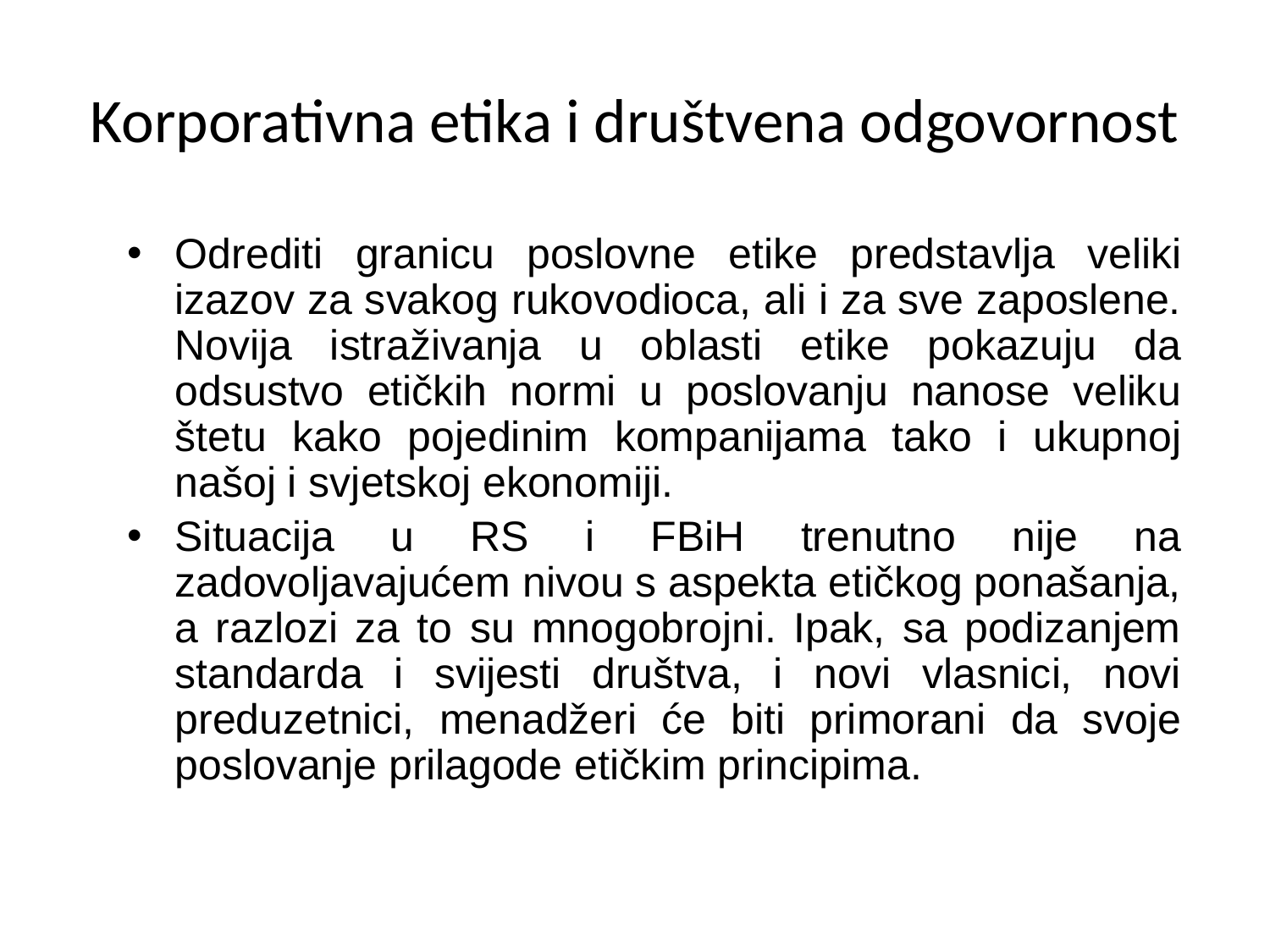

# Korporativna etika i društvena odgovornost
Odrediti granicu poslovne etike predstavlja veliki izazov za svakog rukovodioca, ali i za sve zaposlene. Novija istraživanja u oblasti etike pokazuju da odsustvo etičkih normi u poslovanju nanose veliku štetu kako pojedinim kompanijama tako i ukupnoj našoj i svjetskoj ekonomiji.
Situacija u RS i FBiH trenutno nije na zadovoljavajućem nivou s aspekta etičkog ponašanja, a razlozi za to su mnogobrojni. Ipak, sa podizanjem standarda i svijesti društva, i novi vlasnici, novi preduzetnici, menadžeri će biti primorani da svoje poslovanje prilagode etičkim principima.